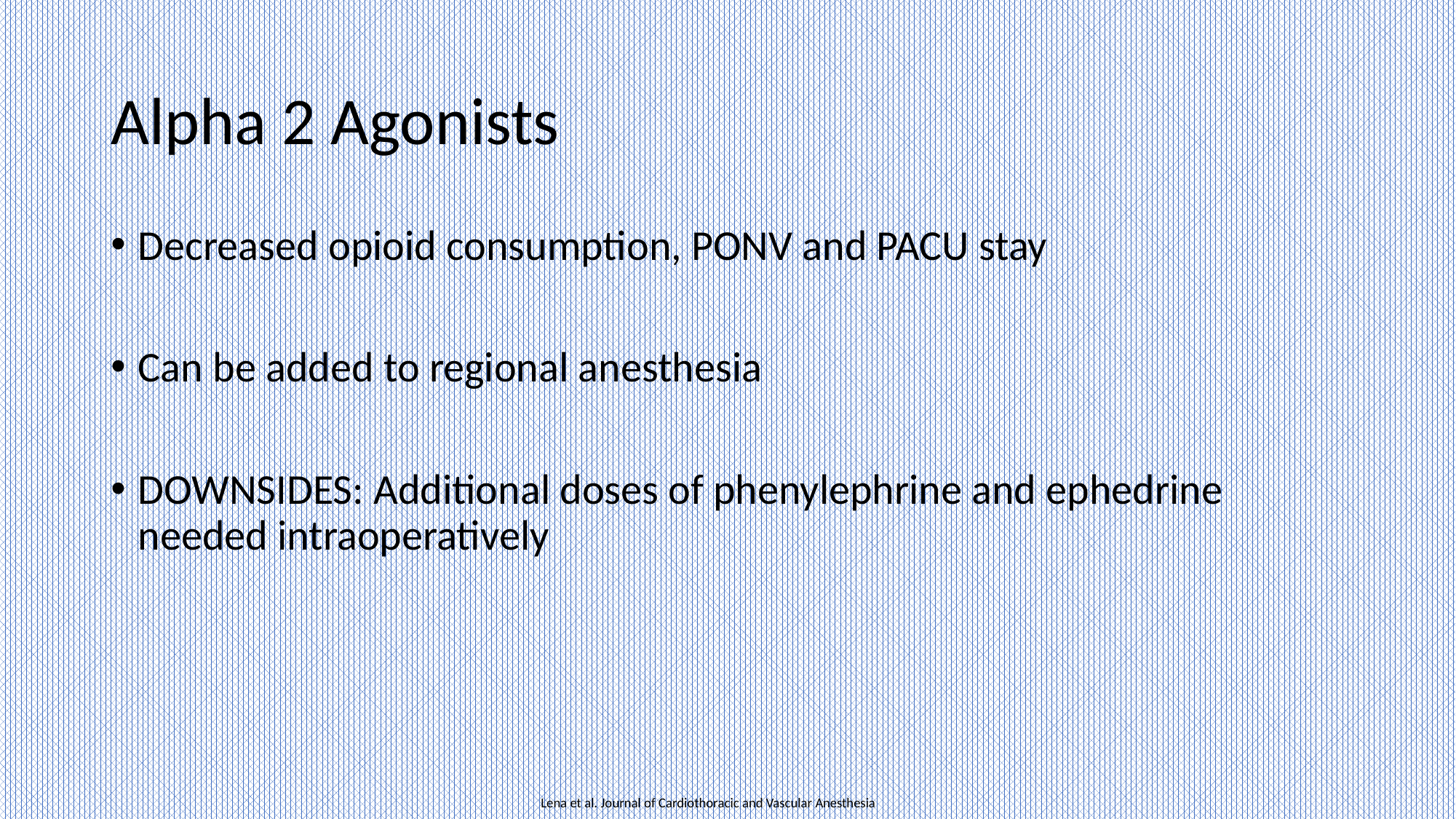

# Alpha 2 Agonists
Decreased opioid consumption, PONV and PACU stay

Can be added to regional anesthesia

DOWNSIDES: Additional doses of phenylephrine and ephedrine needed intraoperatively

Lena et al. Journal of Cardiothoracic and Vascular Anesthesia